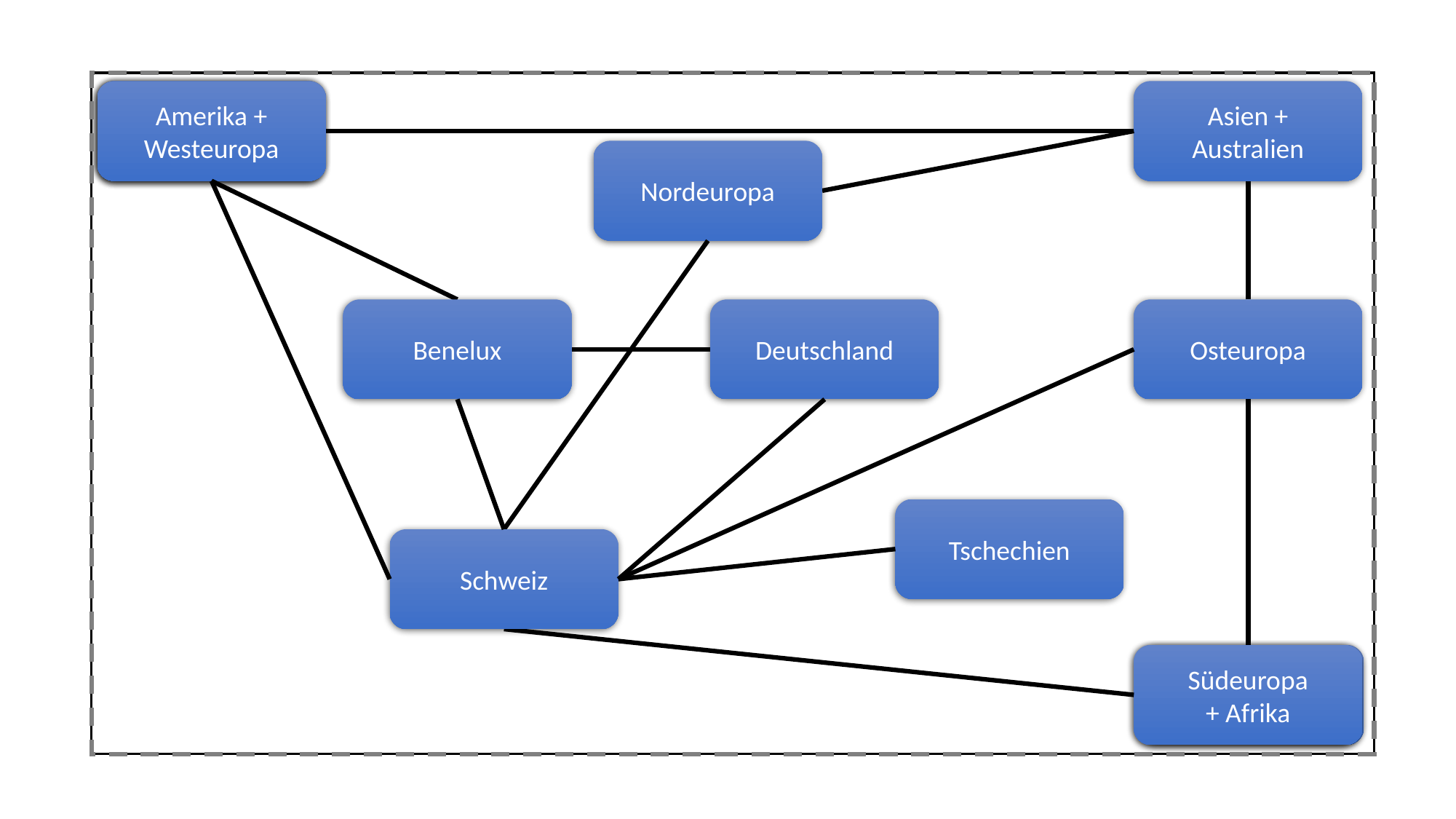

Amerika
Westeuropa
Amerika +
Westeuropa
Asien +
Australien
Nordeuropa
Benelux
Deutschland
Osteuropa
Tschechien
Schweiz
Afrika
Südeuropa
Südeuropa
+ Afrika